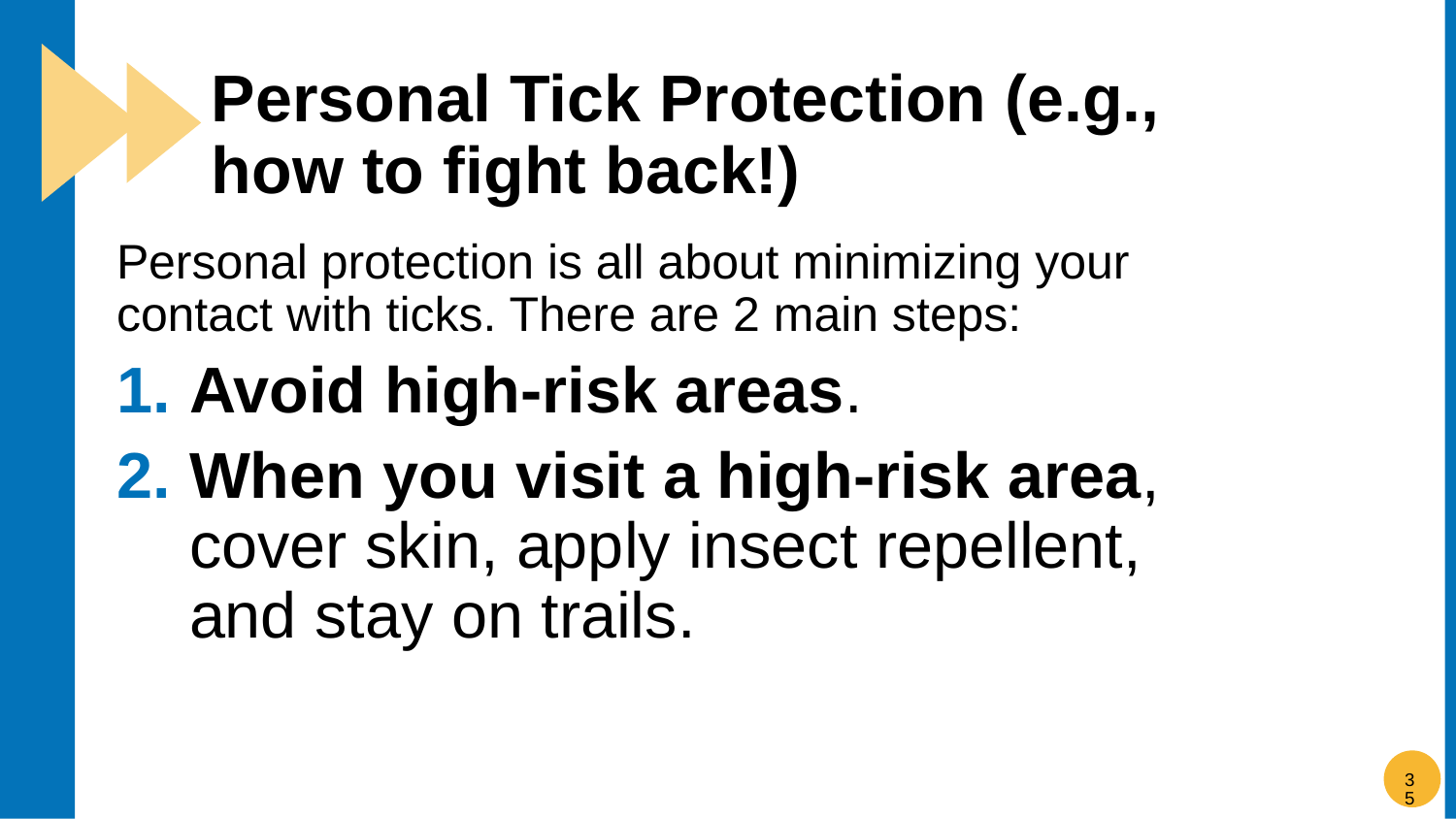

# Personal Tick Protection (e.g., how to fight back!)
Personal protection is all about minimizing your contact with ticks. There are 2 main steps:
Avoid high-risk areas.
When you visit a high-risk area, cover skin, apply insect repellent, and stay on trails.
35